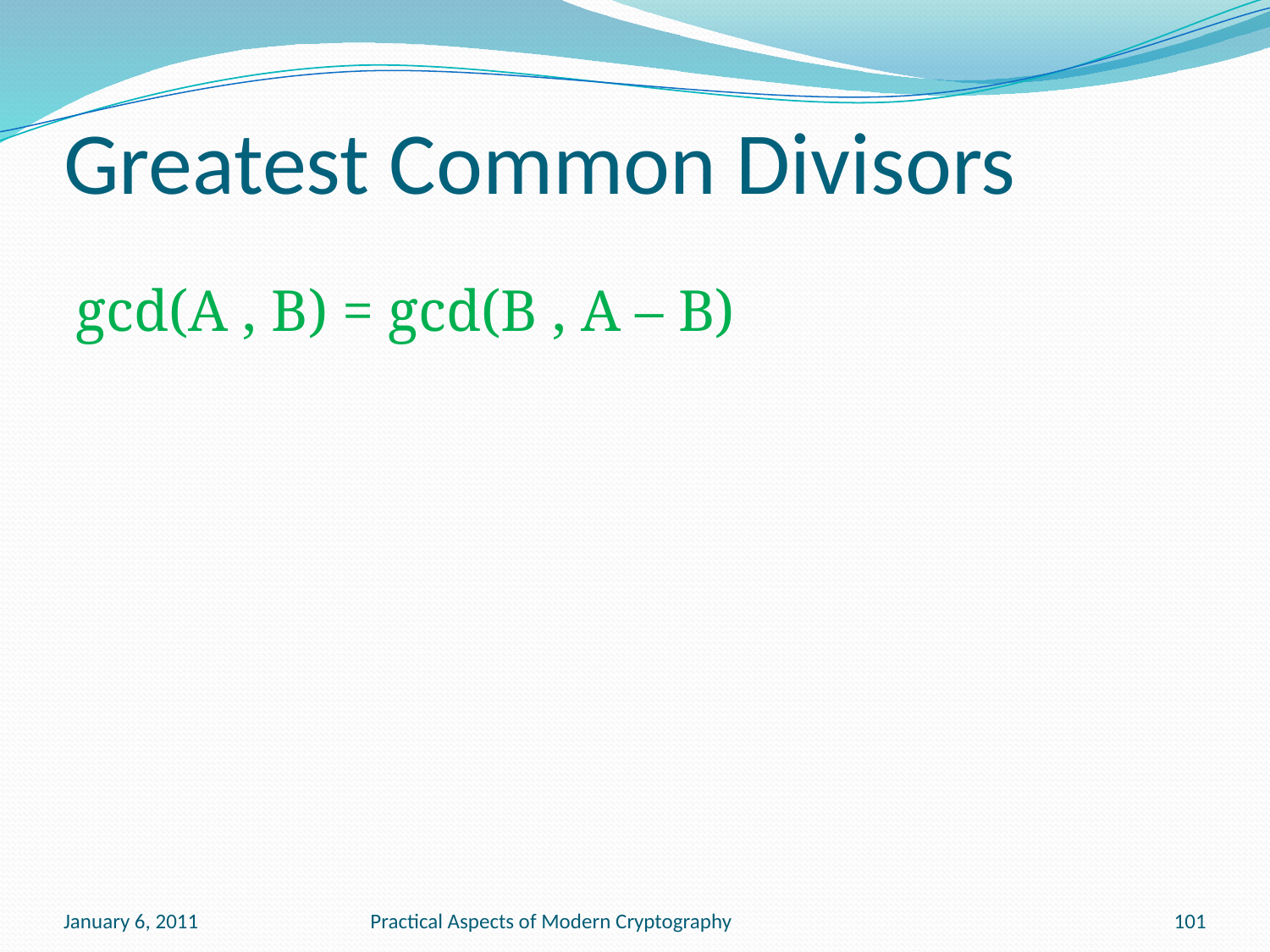

# Greatest Common Divisors
gcd(A , B) = gcd(B , A – B)

January 6, 2011
Practical Aspects of Modern Cryptography
101